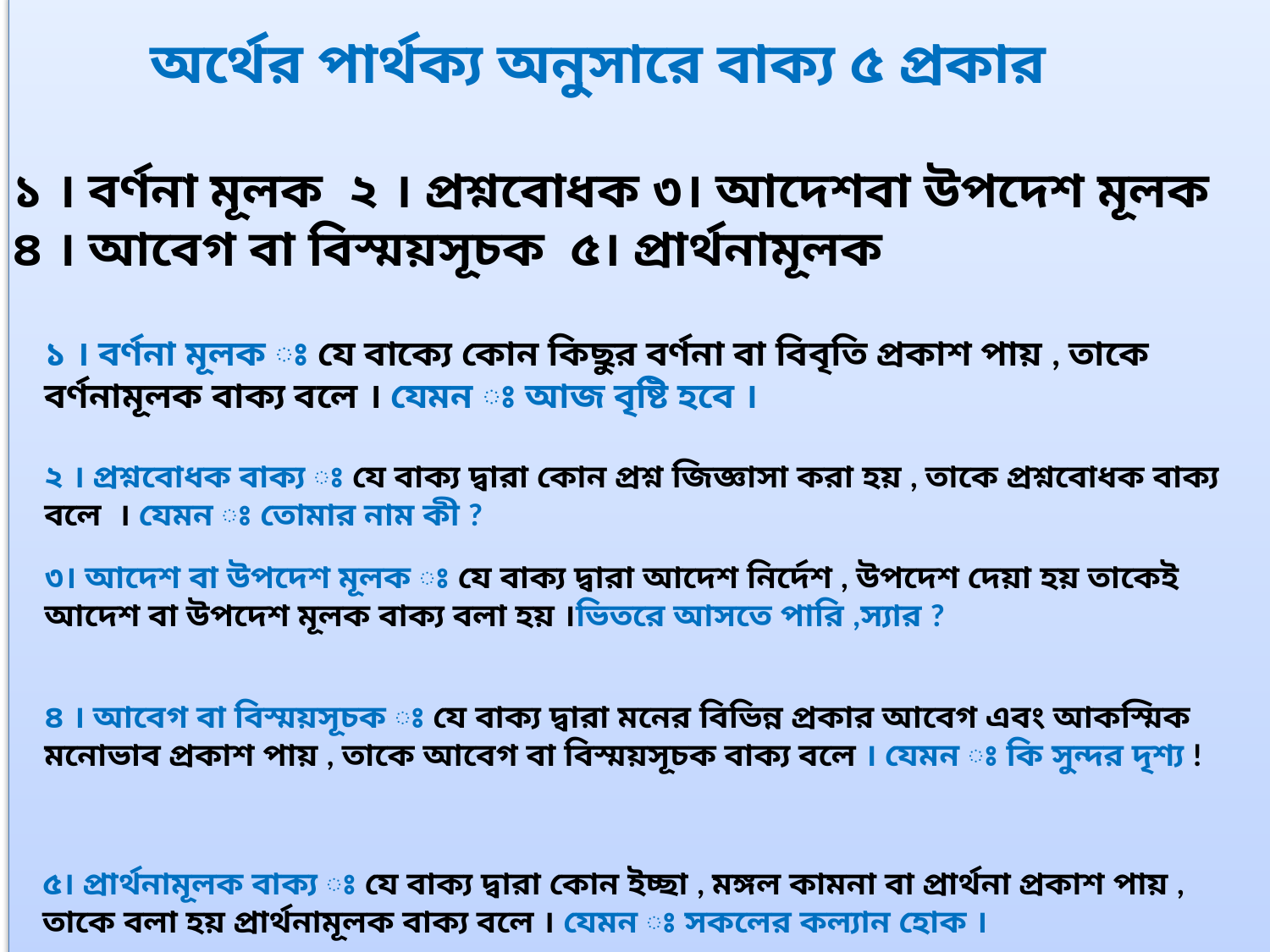

অর্থের পার্থক্য অনুসারে বাক্য ৫ প্রকার

১ । বর্ণনা মূলক  ২ । প্রশ্নবোধক ৩। আদেশবা উপদেশ মূলক ৪ । আবেগ বা বিস্ময়সূচক  ৫। প্রার্থনামূলক
১ । বর্ণনা মূলক ঃ যে বাক্যে কোন কিছুর বর্ণনা বা বিবৃতি প্রকাশ পায় , তাকে বর্ণনামূলক বাক্য বলে । যেমন ঃ আজ বৃষ্টি হবে ।
২ । প্রশ্নবোধক বাক্য ঃ যে বাক্য দ্বারা কোন প্রশ্ন জিজ্ঞাসা করা হয় , তাকে প্রশ্নবোধক বাক্য বলে  । যেমন ঃ তোমার নাম কী ?
৩। আদেশ বা উপদেশ মূলক ঃ যে বাক্য দ্বারা আদেশ নির্দেশ , উপদেশ দেয়া হয় তাকেই আদেশ বা উপদেশ মূলক বাক্য বলা হয় ।ভিতরে আসতে পারি ,স্যার ?
৪ । আবেগ বা বিস্ময়সূচক ঃ যে বাক্য দ্বারা মনের বিভিন্ন প্রকার আবেগ এবং আকস্মিক মনোভাব প্রকাশ পায় , তাকে আবেগ বা বিস্ময়সূচক বাক্য বলে । যেমন ঃ কি সুন্দর দৃশ্য !
৫। প্রার্থনামূলক বাক্য ঃ যে বাক্য দ্বারা কোন ইচ্ছা , মঙ্গল কামনা বা প্রার্থনা প্রকাশ পায় , তাকে বলা হয় প্রার্থনামূলক বাক্য বলে । যেমন ঃ সকলের কল্যান হোক ।